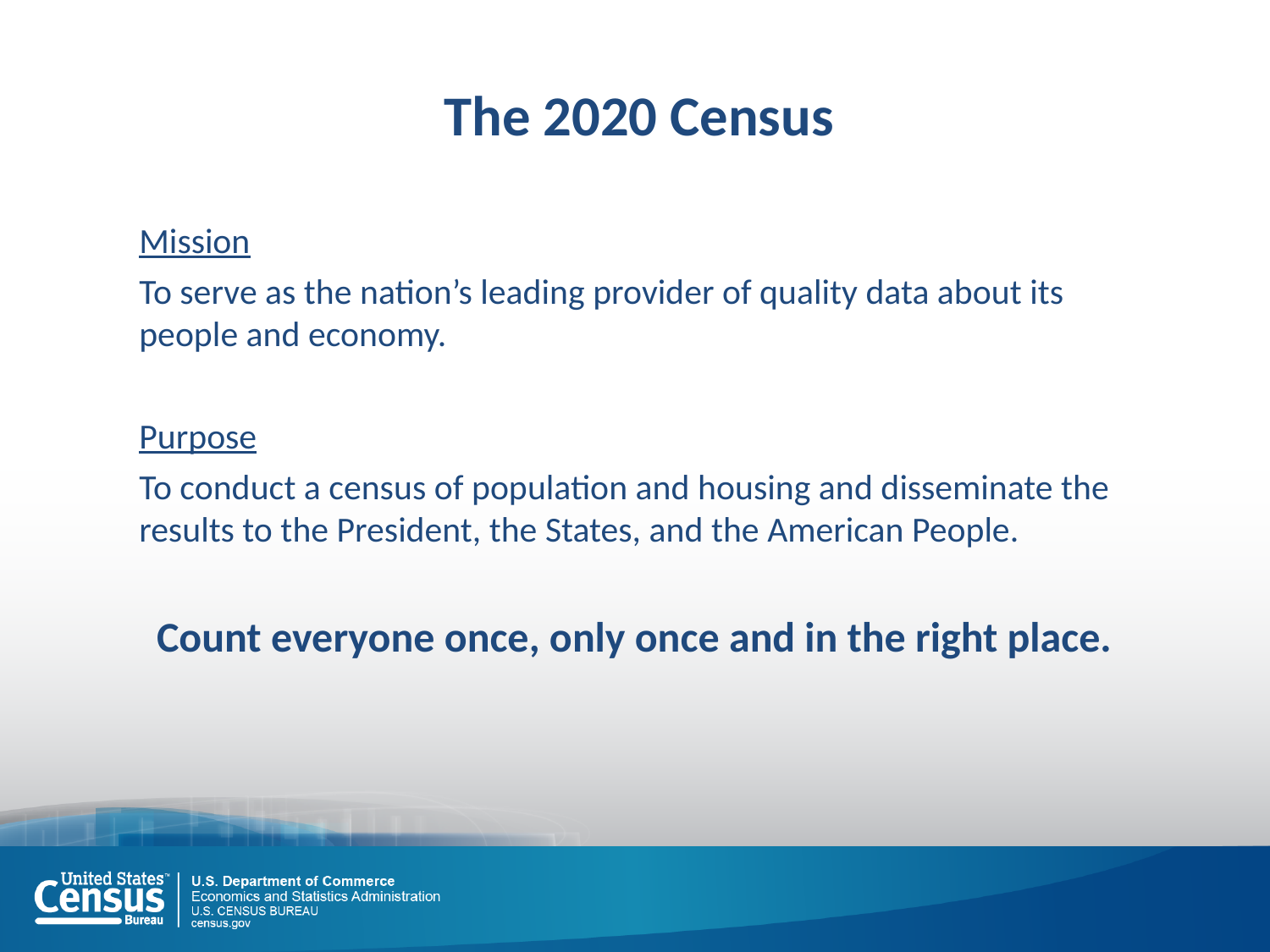

# The 2020 Census
Mission
To serve as the nation’s leading provider of quality data about its people and economy.

Purpose
To conduct a census of population and housing and disseminate the results to the President, the States, and the American People.

Count everyone once, only once and in the right place.